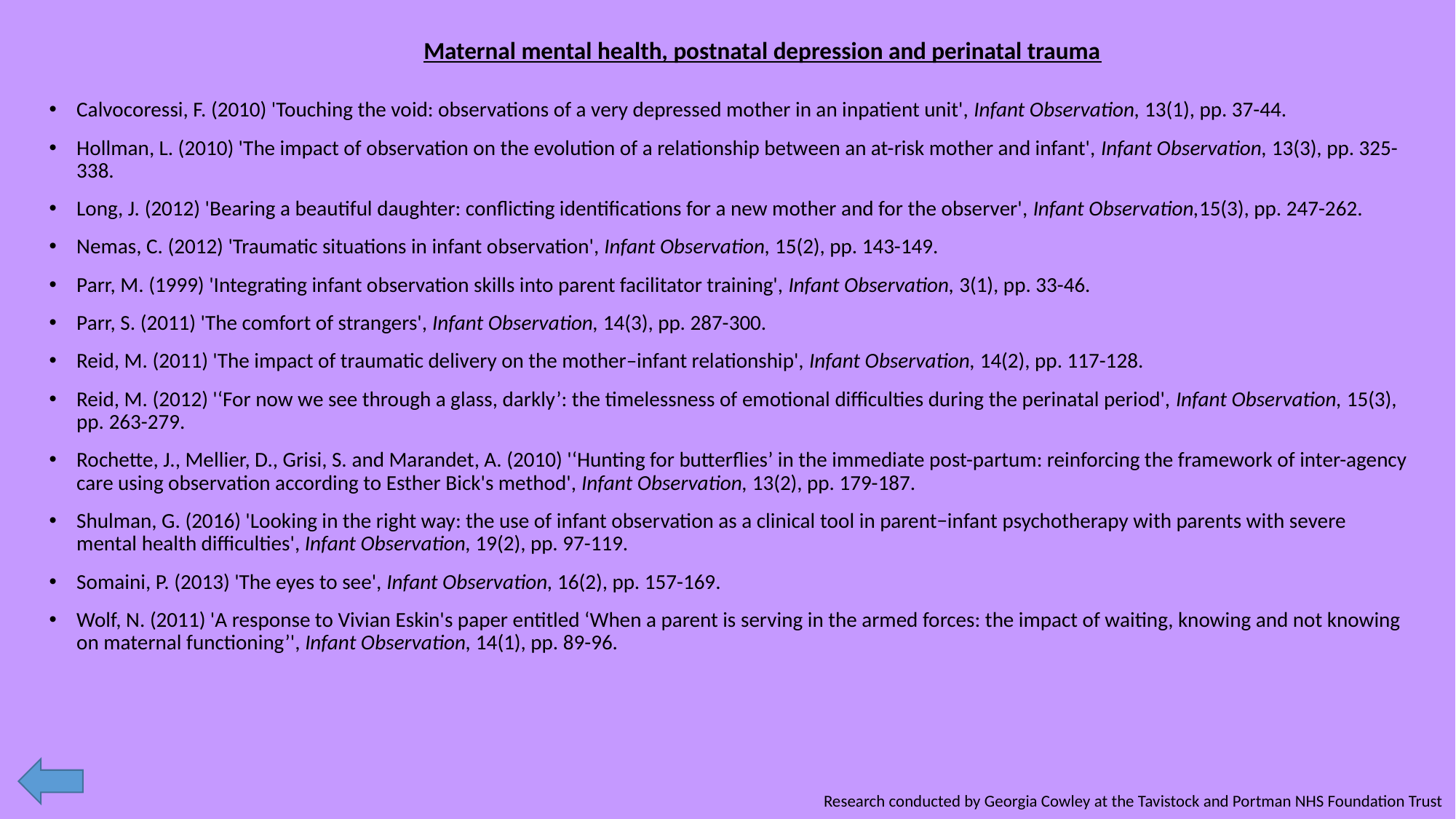

Maternal mental health, postnatal depression and perinatal trauma
Calvocoressi, F. (2010) 'Touching the void: observations of a very depressed mother in an inpatient unit', Infant Observation, 13(1), pp. 37-44.
Hollman, L. (2010) 'The impact of observation on the evolution of a relationship between an at-risk mother and infant', Infant Observation, 13(3), pp. 325-338.
Long, J. (2012) 'Bearing a beautiful daughter: conflicting identifications for a new mother and for the observer', Infant Observation,15(3), pp. 247-262.
Nemas, C. (2012) 'Traumatic situations in infant observation', Infant Observation, 15(2), pp. 143-149.
Parr, M. (1999) 'Integrating infant observation skills into parent facilitator training', Infant Observation, 3(1), pp. 33-46.
Parr, S. (2011) 'The comfort of strangers', Infant Observation, 14(3), pp. 287-300.
Reid, M. (2011) 'The impact of traumatic delivery on the mother–infant relationship', Infant Observation, 14(2), pp. 117-128.
Reid, M. (2012) '‘For now we see through a glass, darkly’: the timelessness of emotional difficulties during the perinatal period', Infant Observation, 15(3), pp. 263-279.
Rochette, J., Mellier, D., Grisi, S. and Marandet, A. (2010) '‘Hunting for butterflies’ in the immediate post-partum: reinforcing the framework of inter-agency care using observation according to Esther Bick's method', Infant Observation, 13(2), pp. 179-187.
Shulman, G. (2016) 'Looking in the right way: the use of infant observation as a clinical tool in parent−infant psychotherapy with parents with severe mental health difficulties', Infant Observation, 19(2), pp. 97-119.
Somaini, P. (2013) 'The eyes to see', Infant Observation, 16(2), pp. 157-169.
Wolf, N. (2011) 'A response to Vivian Eskin's paper entitled ‘When a parent is serving in the armed forces: the impact of waiting, knowing and not knowing on maternal functioning’', Infant Observation, 14(1), pp. 89-96.

Research conducted by Georgia Cowley at the Tavistock and Portman NHS Foundation Trust